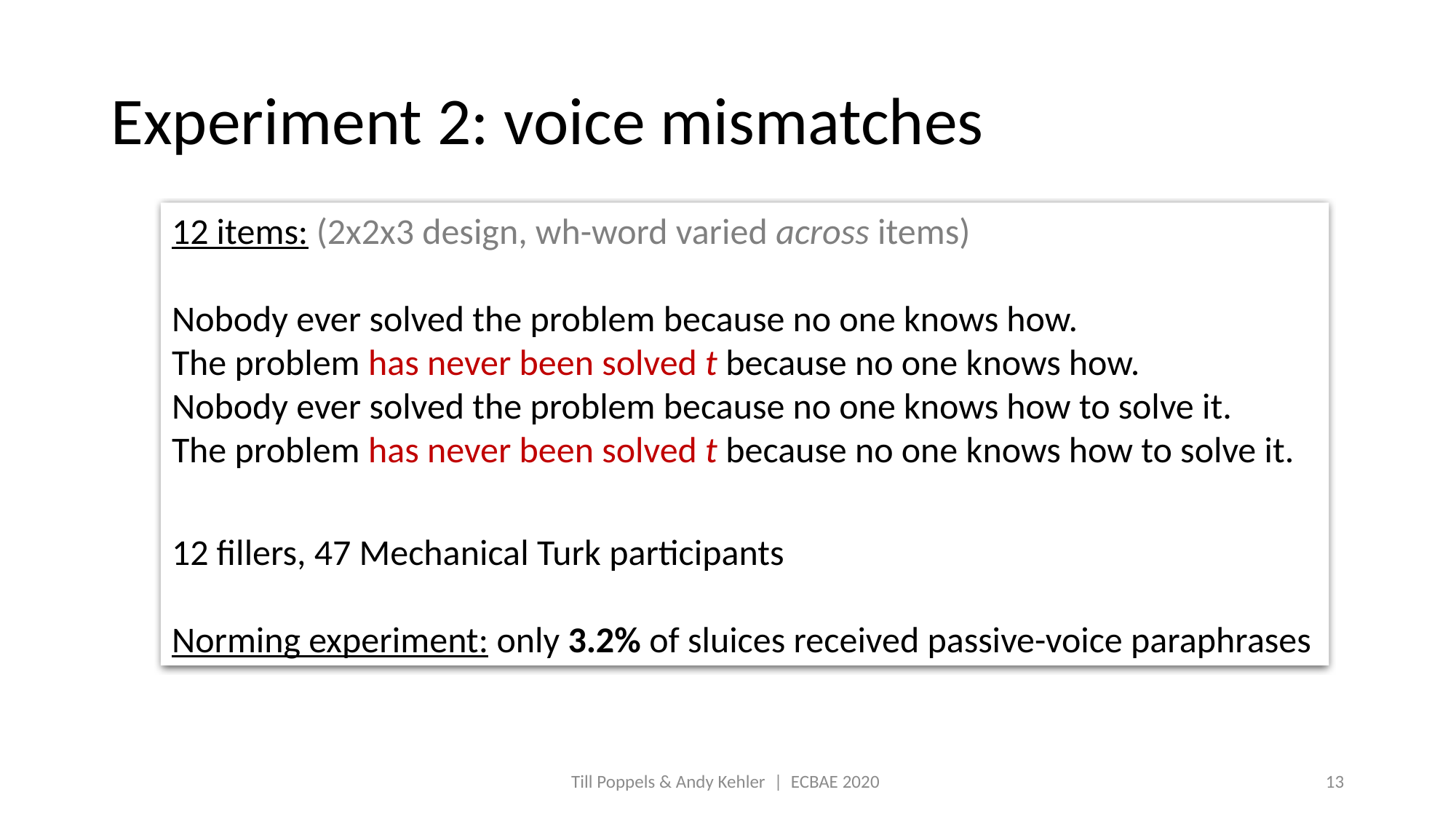

# Experiment 2: voice mismatches
12 items: (2x2x3 design, wh-word varied across items)

Nobody ever solved the problem because no one knows how.
The problem has never been solved t because no one knows how.
Nobody ever solved the problem because no one knows how to solve it.
The problem has never been solved t because no one knows how to solve it.

12 fillers, 47 Mechanical Turk participants

Norming experiment: only 3.2% of sluices received passive-voice paraphrases
Till Poppels & Andy Kehler  |  ECBAE 2020
13